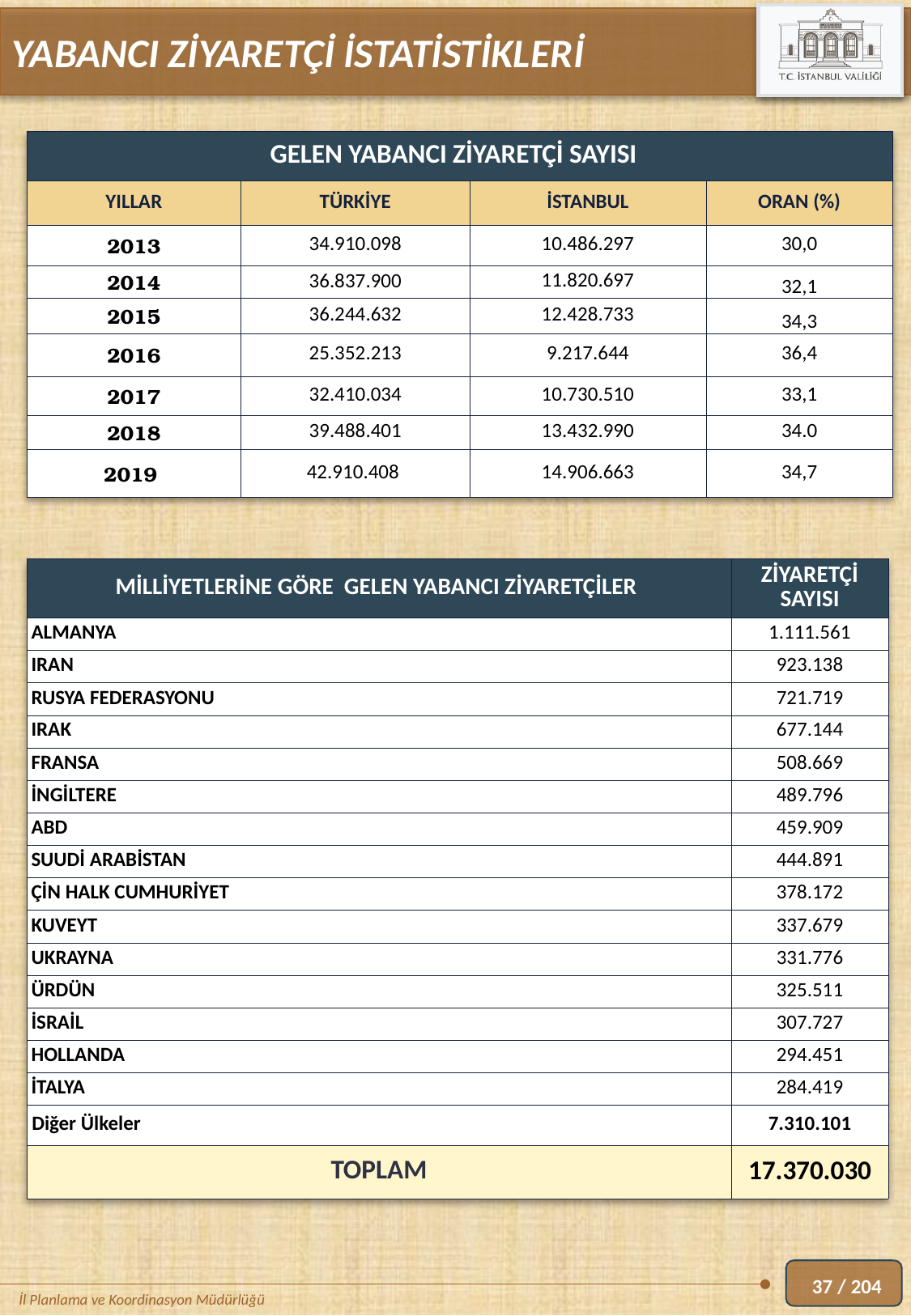

YABANCI ZİYARETÇİ İSTATİSTİKLERİ
| GELEN YABANCI ZİYARETÇİ SAYISI |  |  |  |
| --- | --- | --- | --- |
| YILLAR | TÜRKİYE | İSTANBUL | ORAN (%) |
| 2013 | 34.910.098 | 10.486.297 | 30,0 |
| 2014 | 36.837.900 | 11.820.697 | 32,1 |
| 2015 | 36.244.632 | 12.428.733 | 34,3 |
| 2016 | 25.352.213 | 9.217.644 | 36,4 |
| 2017 | 32.410.034 | 10.730.510 | 33,1 |
| 2018 | 39.488.401 | 13.432.990 | 34.0 |
| 2019 | 42.910.408 | 14.906.663 | 34,7 |
| MİLLİYETLERİNE GÖRE GELEN YABANCI ZİYARETÇİLER | ZİYARETÇİ SAYISI |
| --- | --- |
| ALMANYA | 1.111.561 |
| IRAN | 923.138 |
| RUSYA FEDERASYONU | 721.719 |
| IRAK | 677.144 |
| FRANSA | 508.669 |
| İNGİLTERE | 489.796 |
| ABD | 459.909 |
| SUUDİ ARABİSTAN | 444.891 |
| ÇİN HALK CUMHURİYET | 378.172 |
| KUVEYT | 337.679 |
| UKRAYNA | 331.776 |
| ÜRDÜN | 325.511 |
| İSRAİL | 307.727 |
| HOLLANDA | 294.451 |
| İTALYA | 284.419 |
| Diğer Ülkeler | 7.310.101 |
| TOPLAM | 17.370.030 |
37 / 204